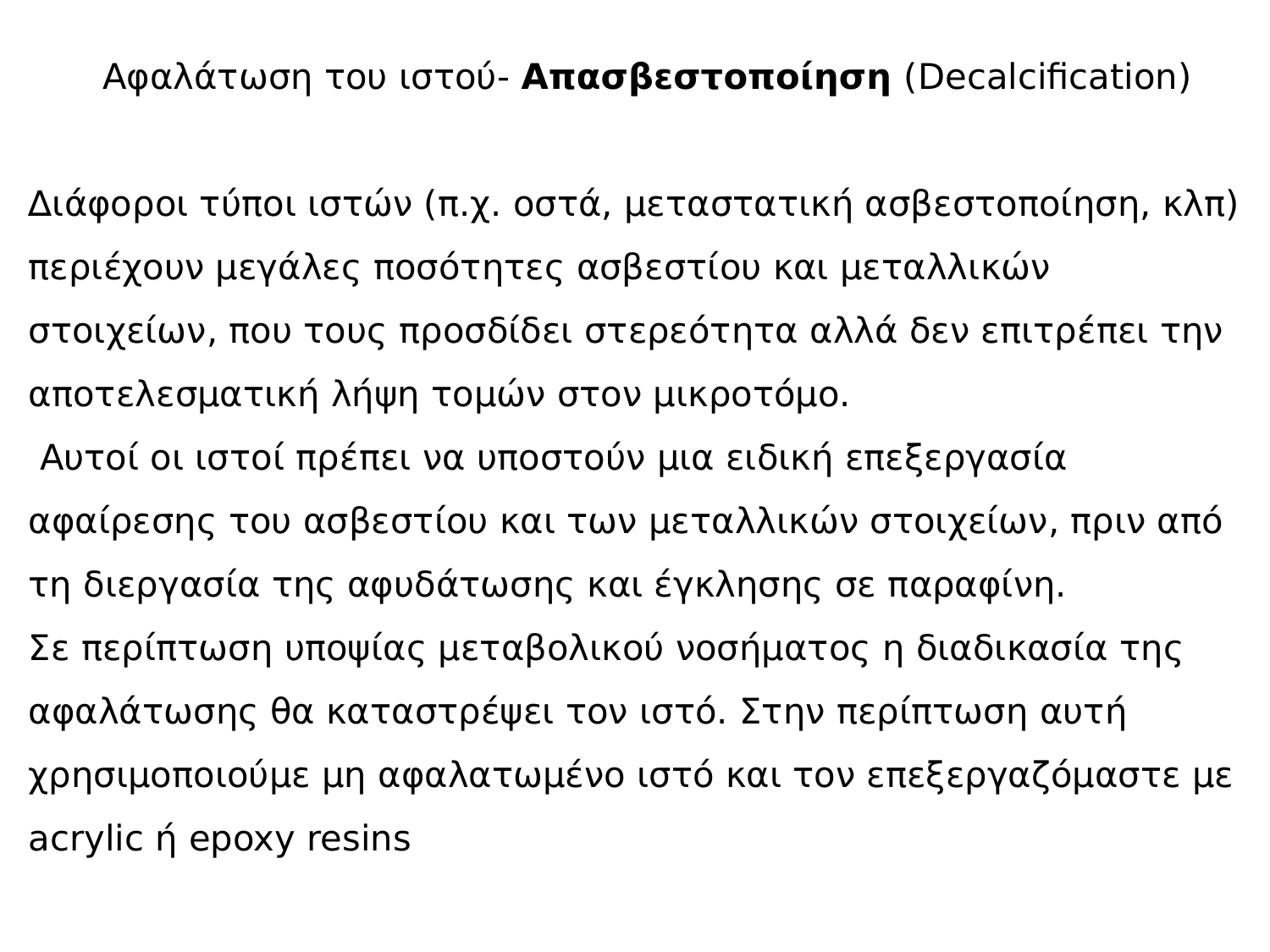

Αφαλάτωση του ιστού- Aπασβεστοποίηση (Decalcification)

∆ιάφοροι τύποι ιστών (π.χ. οστά, μεταστατική ασβεστοποίηση, κλπ) περιέχουν µεγάλες ποσότητες ασβεστίου και μεταλλικών στοιχείων, που τους προσδίδει στερεότητα αλλά δεν επιτρέπει την αποτελεσματική λήψη τομών στον μικροτόμο.
 Αυτοί οι ιστοί πρέπει να υποστούν µια ειδική επεξεργασία αφαίρεσης του ασβεστίου και των μεταλλικών στοιχείων, πριν από τη διεργασία της αφυδάτωσης και έγκλησης σε παραφίνη.
Σε περίπτωση υποψίας μεταβολικού νοσήματος η διαδικασία της αφαλάτωσης θα καταστρέψει τον ιστό. Στην περίπτωση αυτή χρησιμοποιούμε μη αφαλατωμένο ιστό και τον επεξεργαζόμαστε με acrylic ή epoxy resins